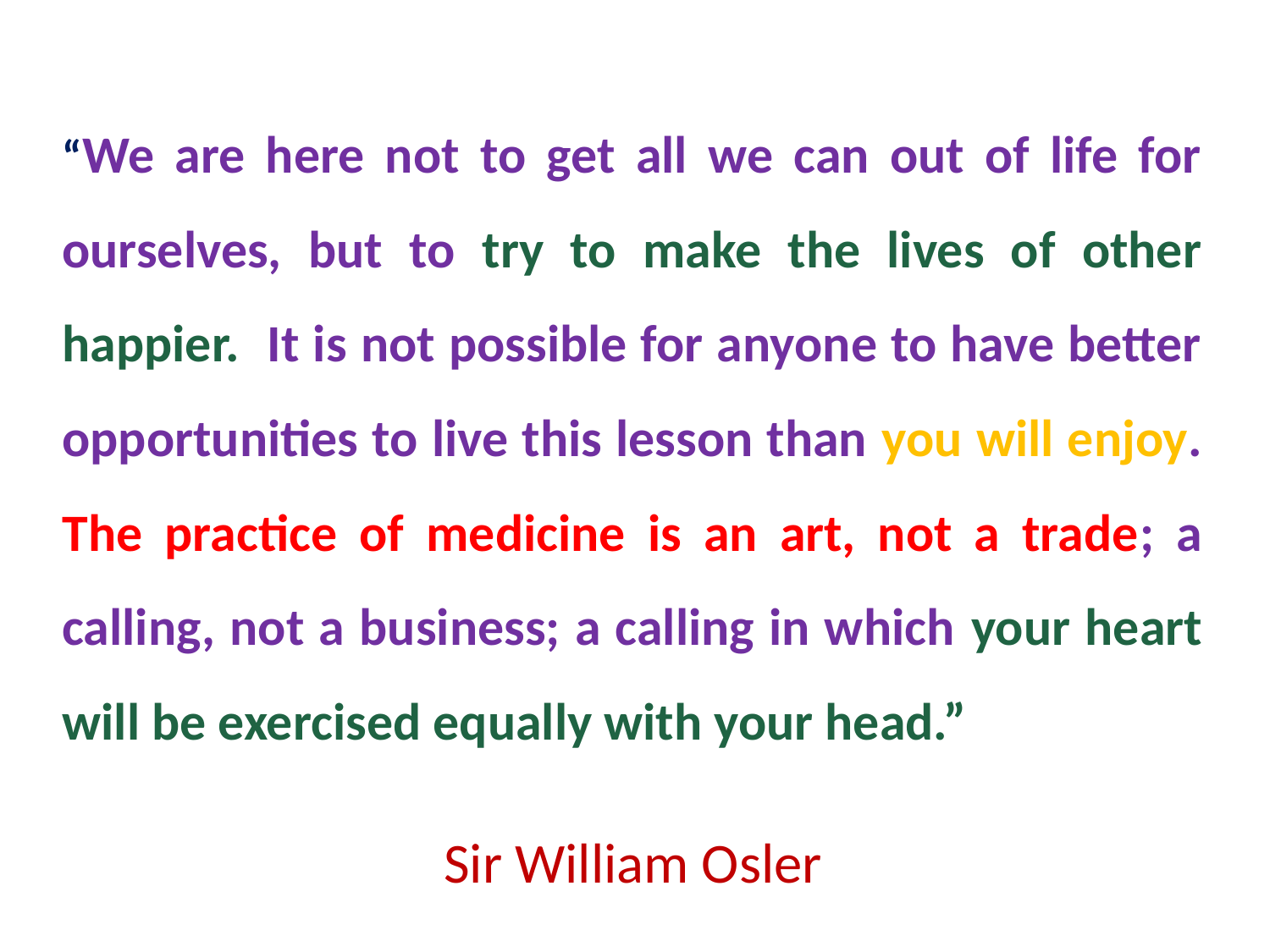

# “We are here not to get all we can out of life for ourselves, but to try to make the lives of other happier.  It is not possible for anyone to have better opportunities to live this lesson than you will enjoy. The practice of medicine is an art, not a trade; a calling, not a business; a calling in which your heart will be exercised equally with your head.”
Sir William Osler